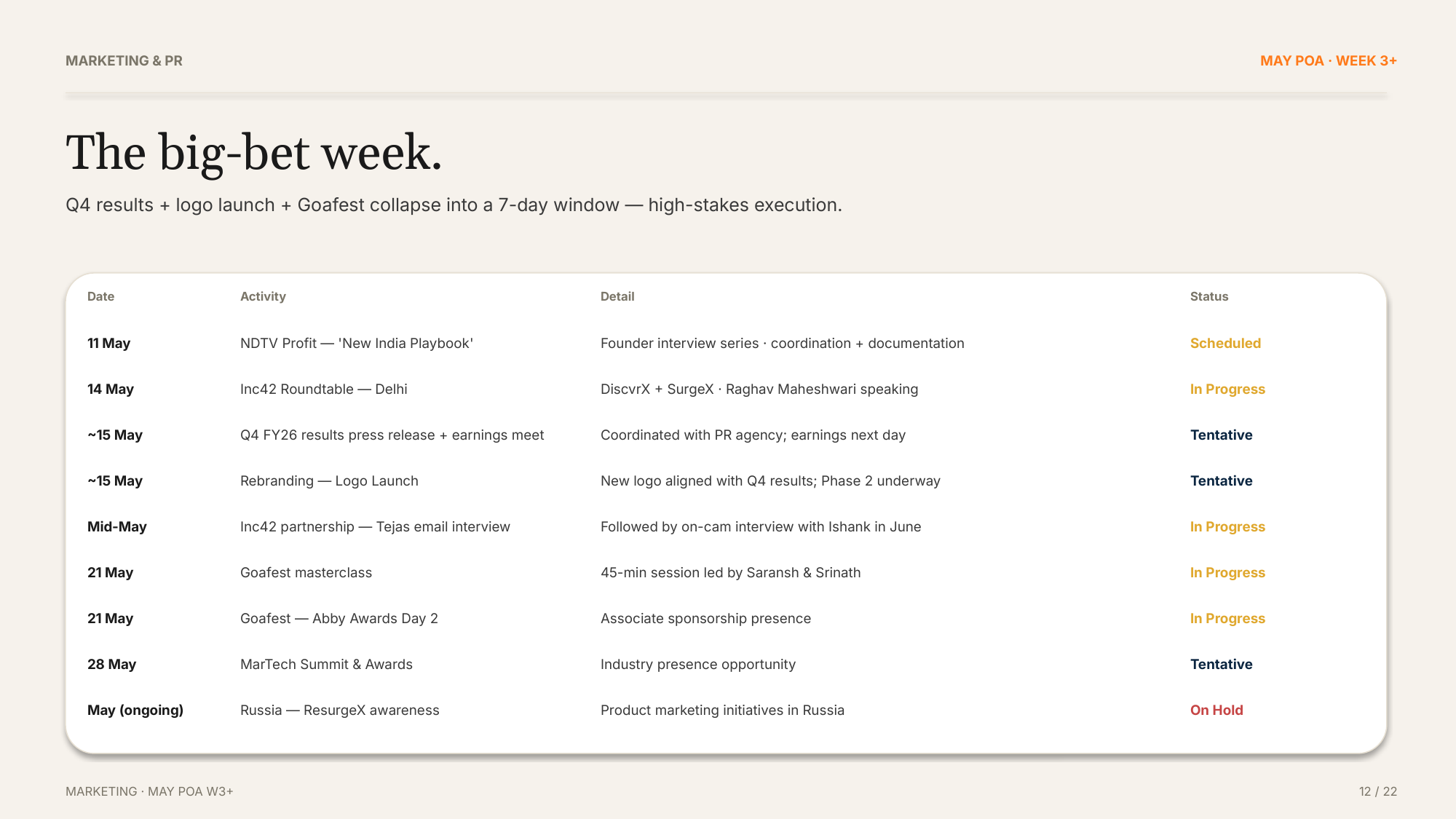

MARKETING & PR
MAY POA · WEEK 3+
The big-bet week.
Q4 results + logo launch + Goafest collapse into a 7-day window — high-stakes execution.

| Date | Activity | Detail | Status |
| --- | --- | --- | --- |
| 11 May | NDTV Profit — 'New India Playbook' | Founder interview series · coordination + documentation | Scheduled |
| 14 May | Inc42 Roundtable — Delhi | DiscvrX + SurgeX · Raghav Maheshwari speaking | In Progress |
| ~15 May | Q4 FY26 results press release + earnings meet | Coordinated with PR agency; earnings next day | Tentative |
| ~15 May | Rebranding — Logo Launch | New logo aligned with Q4 results; Phase 2 underway | Tentative |
| Mid-May | Inc42 partnership — Tejas email interview | Followed by on-cam interview with Ishank in June | In Progress |
| 21 May | Goafest masterclass | 45-min session led by Saransh & Srinath | In Progress |
| 21 May | Goafest — Abby Awards Day 2 | Associate sponsorship presence | In Progress |
| 28 May | MarTech Summit & Awards | Industry presence opportunity | Tentative |
| May (ongoing) | Russia — ResurgeX awareness | Product marketing initiatives in Russia | On Hold |
MARKETING · MAY POA W3+
12 / 22